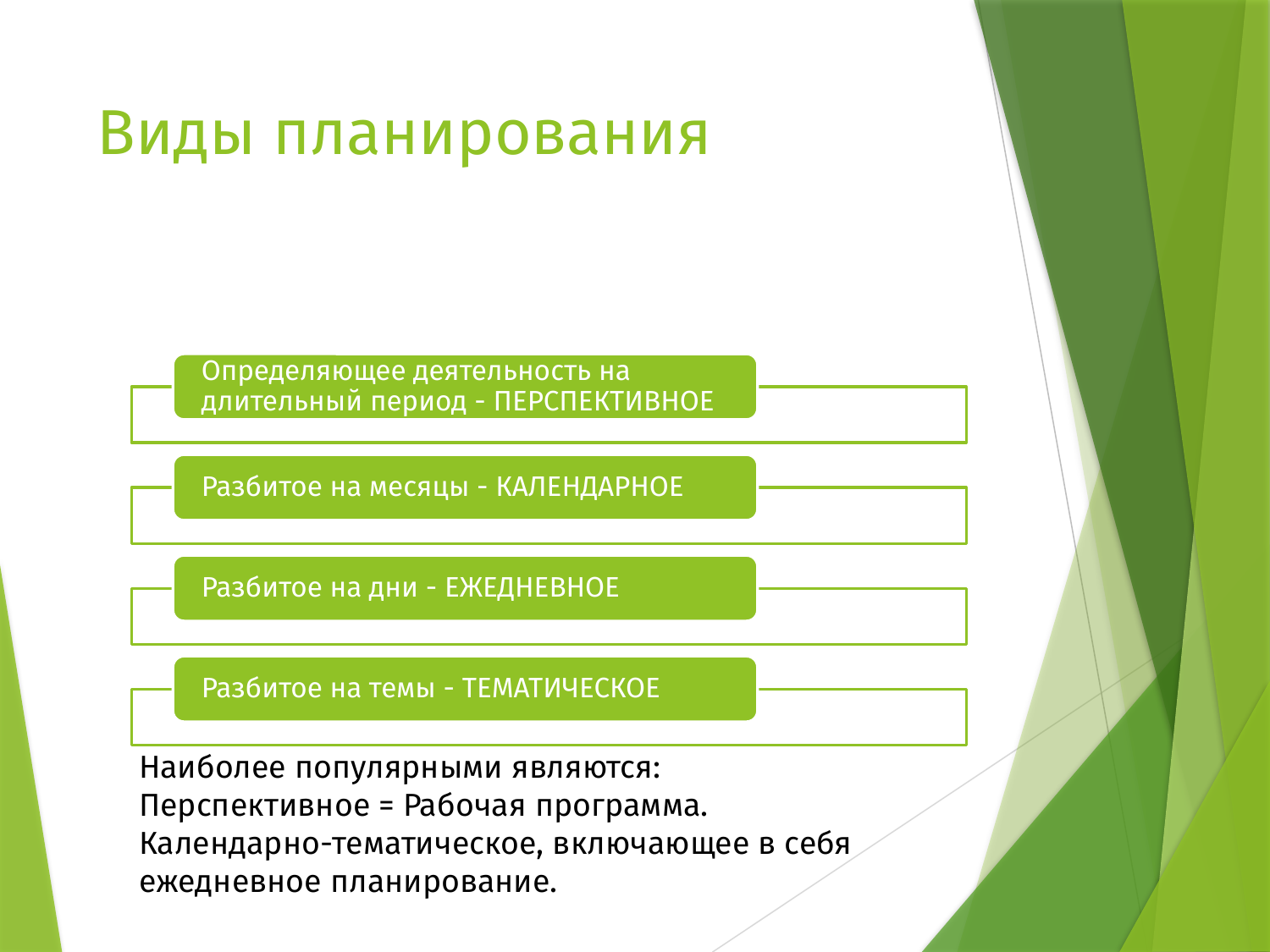

# Виды планирования
Определяющее деятельность на длительный период - ПЕРСПЕКТИВНОЕ
Разбитое на месяцы - КАЛЕНДАРНОЕ
Разбитое на дни - ЕЖЕДНЕВНОЕ
Разбитое на темы - ТЕМАТИЧЕСКОЕ
Наиболее популярными являются:
Перспективное = Рабочая программа.
Календарно-тематическое, включающее в себя ежедневное планирование.